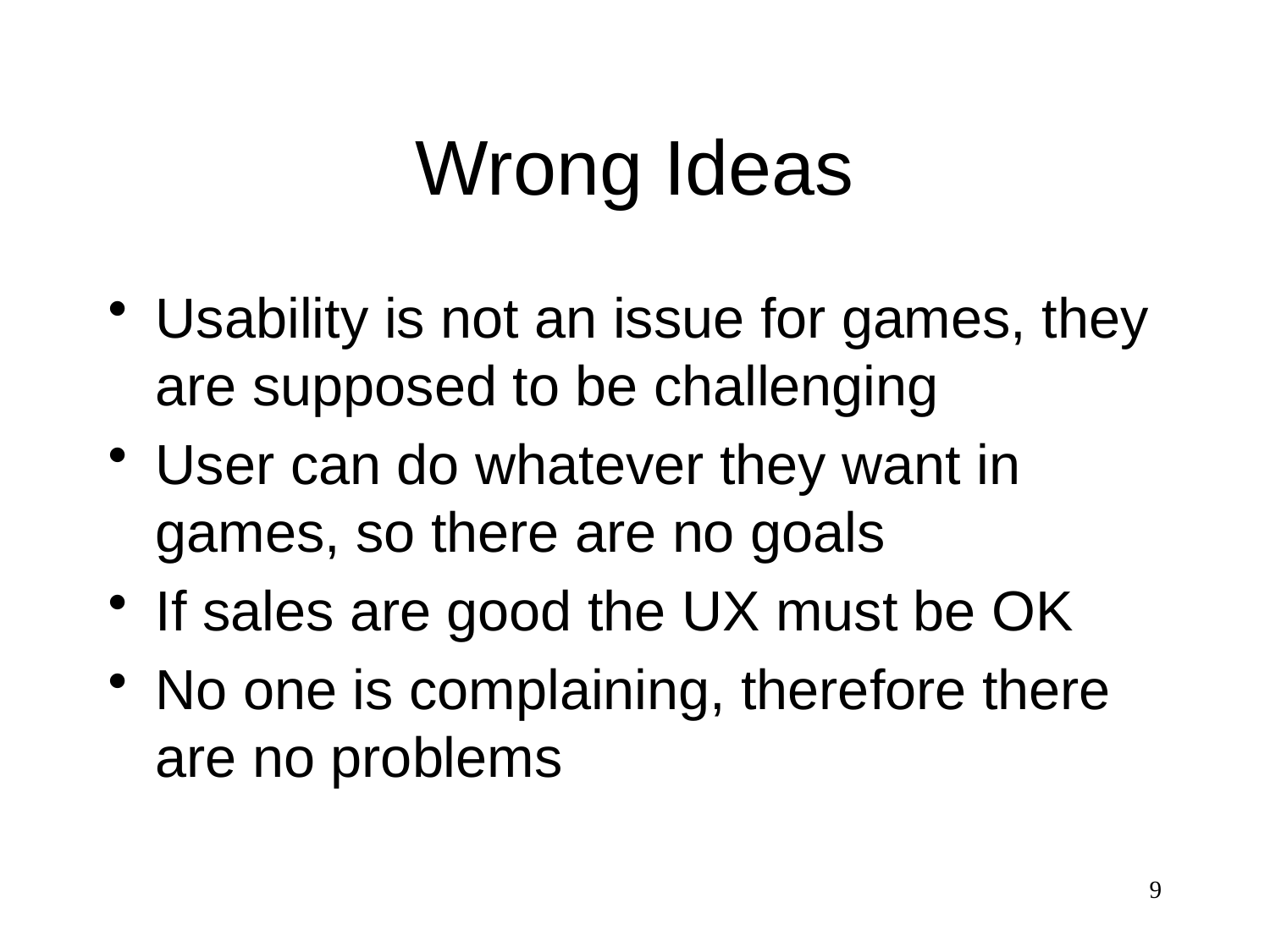

# Wrong Ideas
Usability is not an issue for games, they are supposed to be challenging
User can do whatever they want in games, so there are no goals
If sales are good the UX must be OK
No one is complaining, therefore there are no problems
9